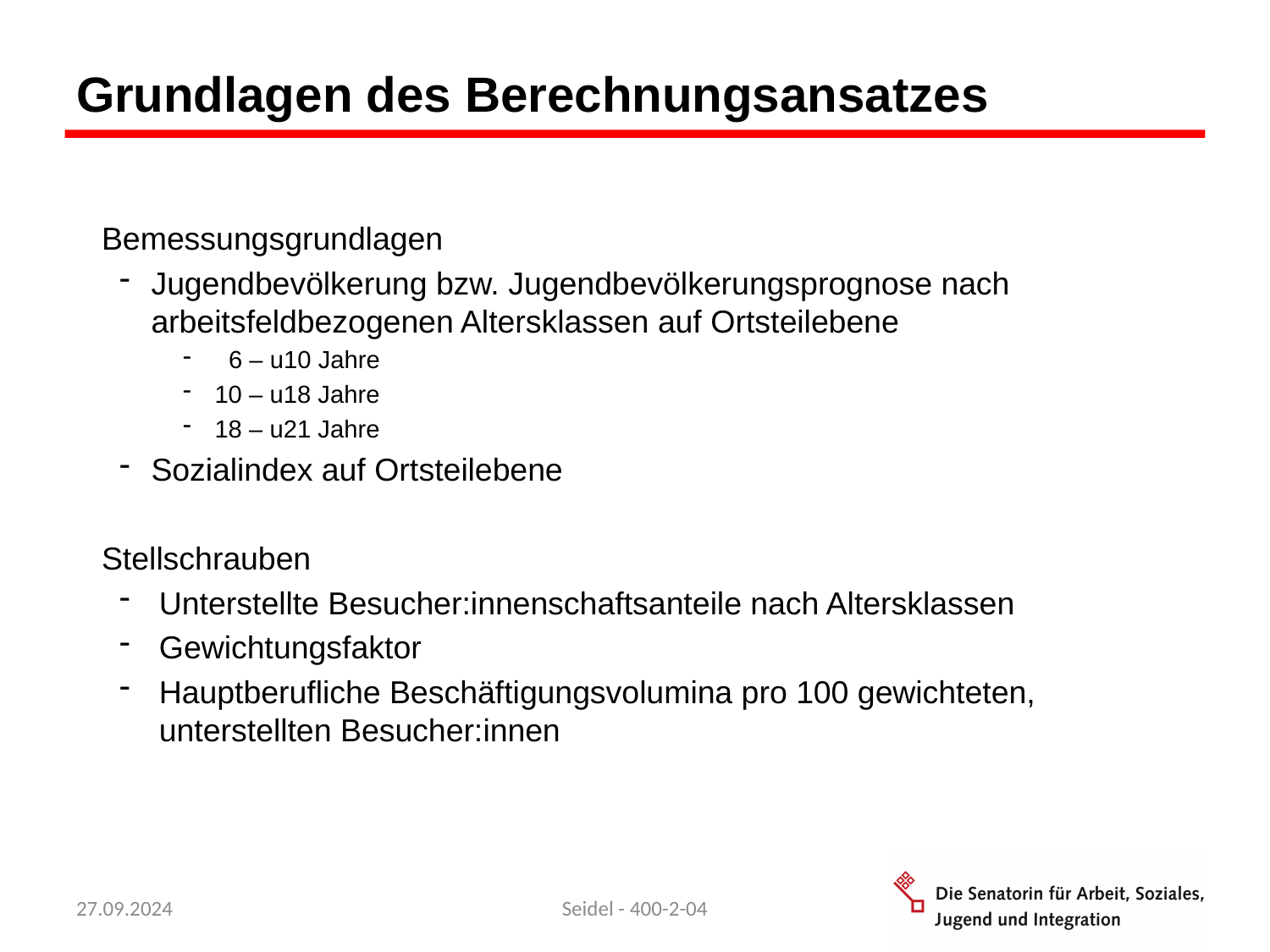

# Grundlagen des Berechnungsansatzes

Bemessungsgrundlagen
Jugendbevölkerung bzw. Jugendbevölkerungsprognose nach arbeitsfeldbezogenen Altersklassen auf Ortsteilebene
  6 – u10 Jahre
10 – u18 Jahre
18 – u21 Jahre
Sozialindex auf Ortsteilebene

Stellschrauben
Unterstellte Besucher:innenschaftsanteile nach Altersklassen
Gewichtungsfaktor
Hauptberufliche Beschäftigungsvolumina pro 100 gewichteten, unterstellten Besucher:innen

27.09.2024
Seidel - 400-2-04